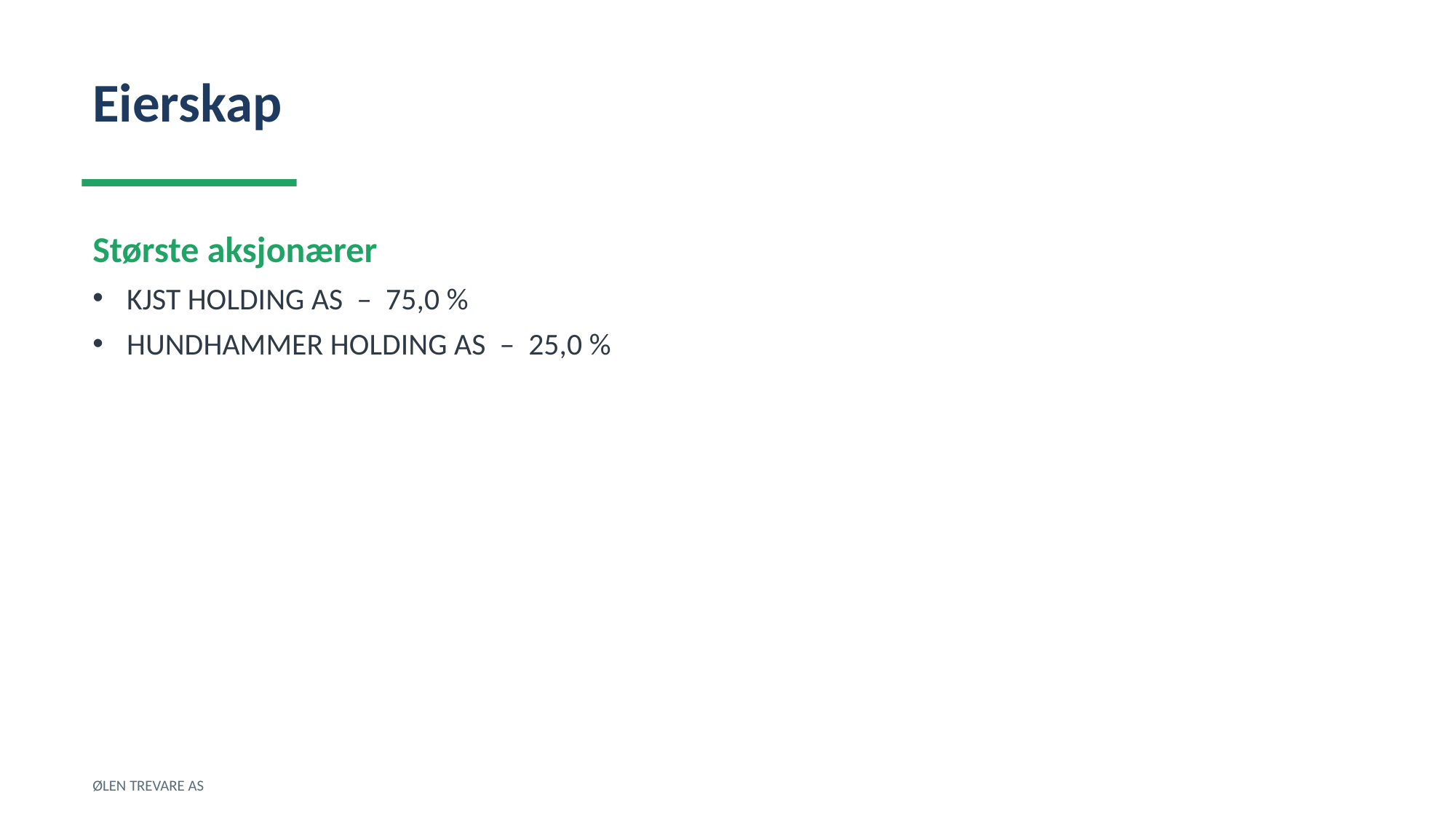

Eierskap

Største aksjonærer
KJST HOLDING AS  –  75,0 %
HUNDHAMMER HOLDING AS  –  25,0 %
ØLEN TREVARE AS